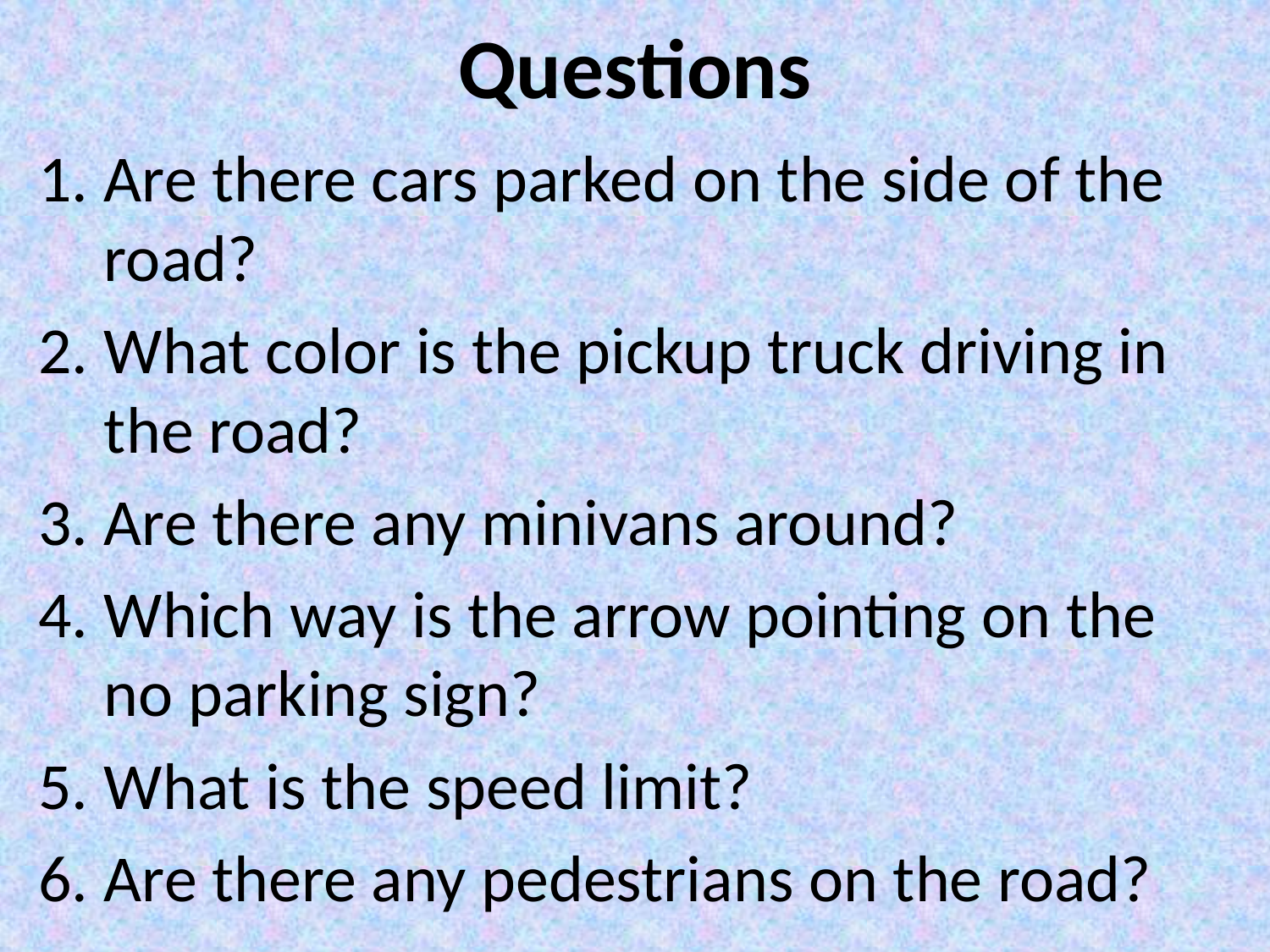

# Questions
Are there cars parked on the side of the road?
What color is the pickup truck driving in the road?
Are there any minivans around?
Which way is the arrow pointing on the no parking sign?
What is the speed limit?
Are there any pedestrians on the road?